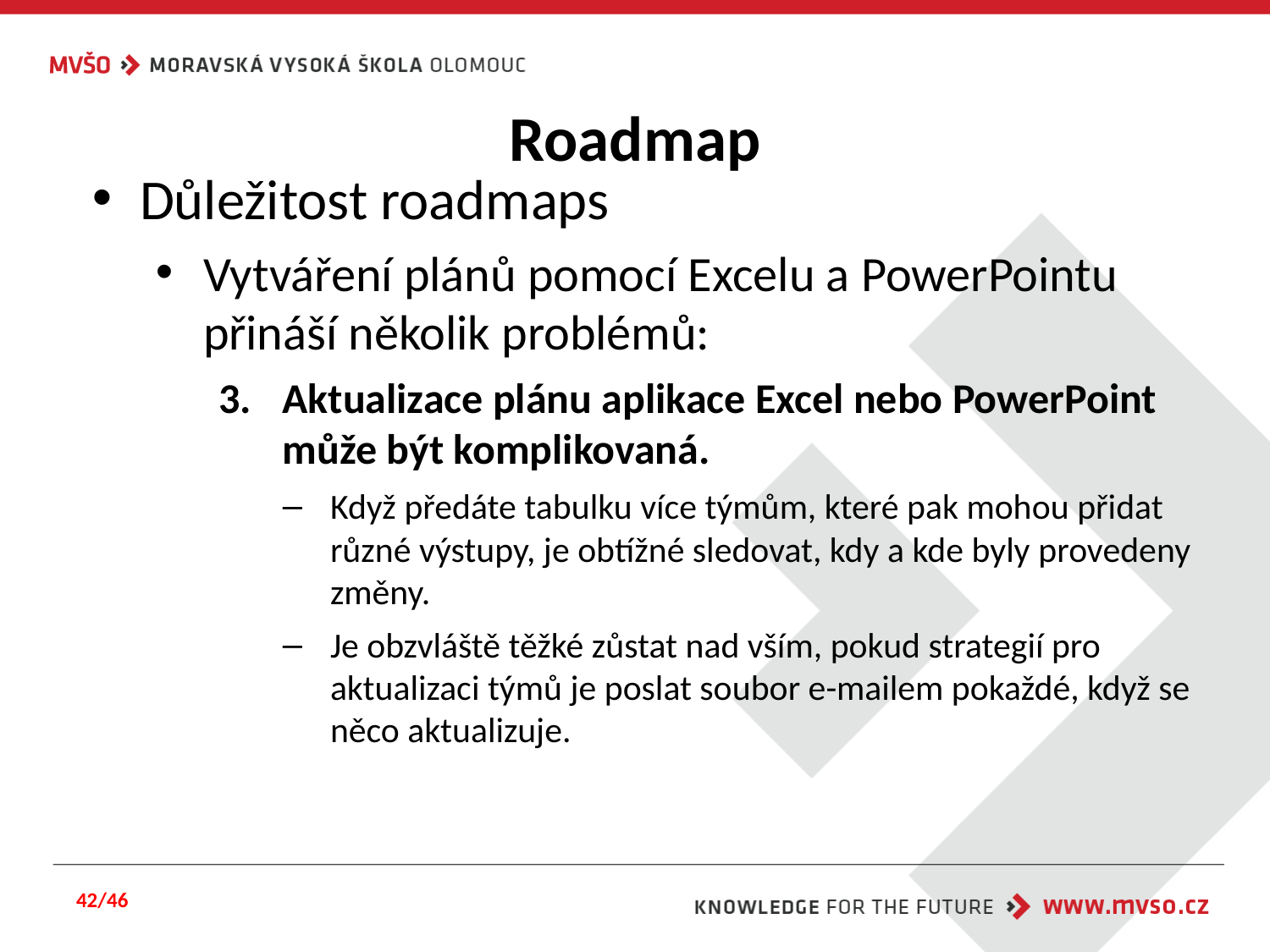

# Roadmap
Důležitost roadmaps
Vytváření plánů pomocí Excelu a PowerPointu přináší několik problémů:
Aktualizace plánu aplikace Excel nebo PowerPoint může být komplikovaná.
Když předáte tabulku více týmům, které pak mohou přidat různé výstupy, je obtížné sledovat, kdy a kde byly provedeny změny.
Je obzvláště těžké zůstat nad vším, pokud strategií pro aktualizaci týmů je poslat soubor e-mailem pokaždé, když se něco aktualizuje.
42/46